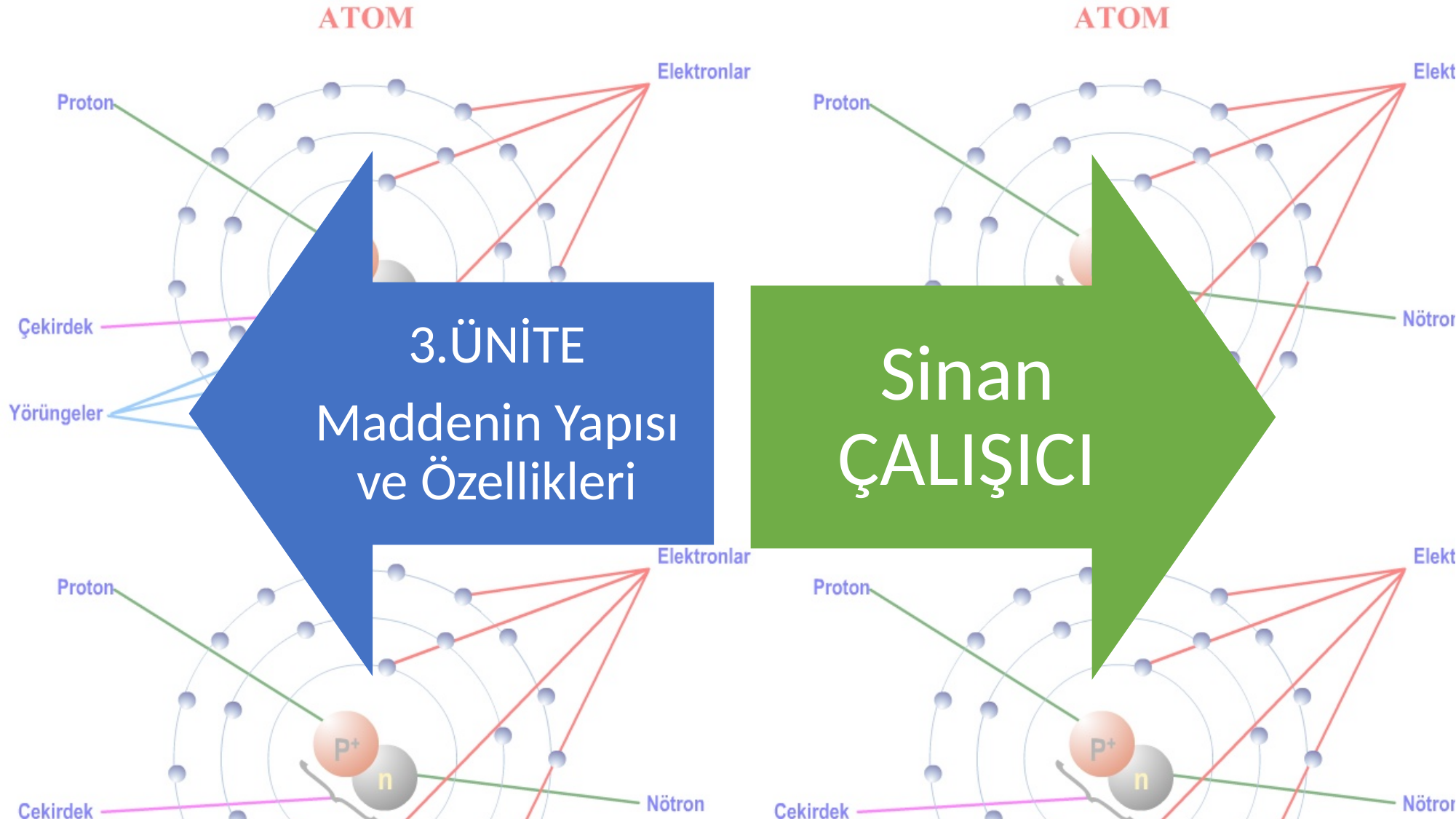

3.ÜNİTE
Maddenin Yapısı ve Özellikleri
Sinan ÇALIŞICI